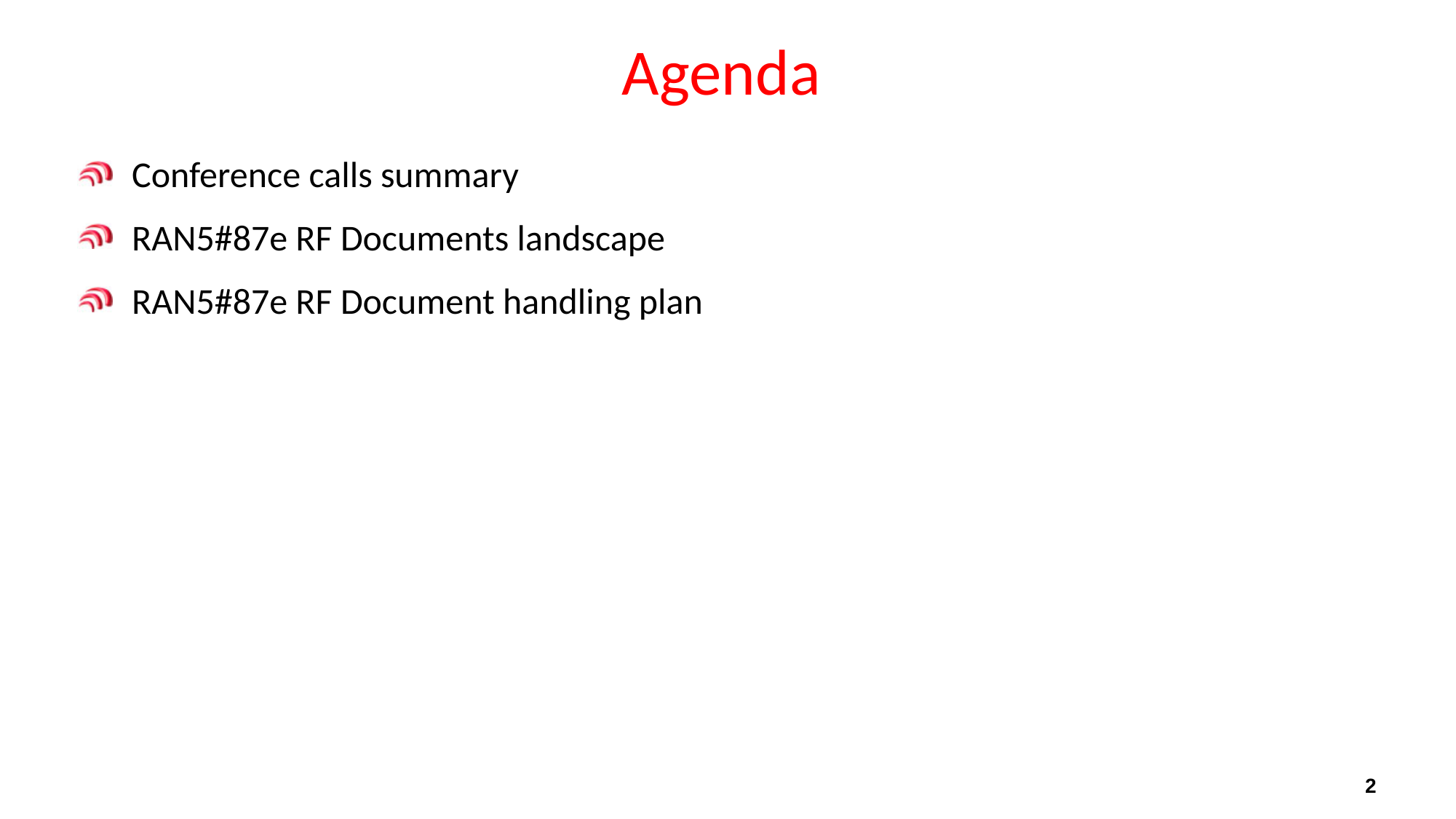

# Agenda
Conference calls summary
RAN5#87e RF Documents landscape
RAN5#87e RF Document handling plan